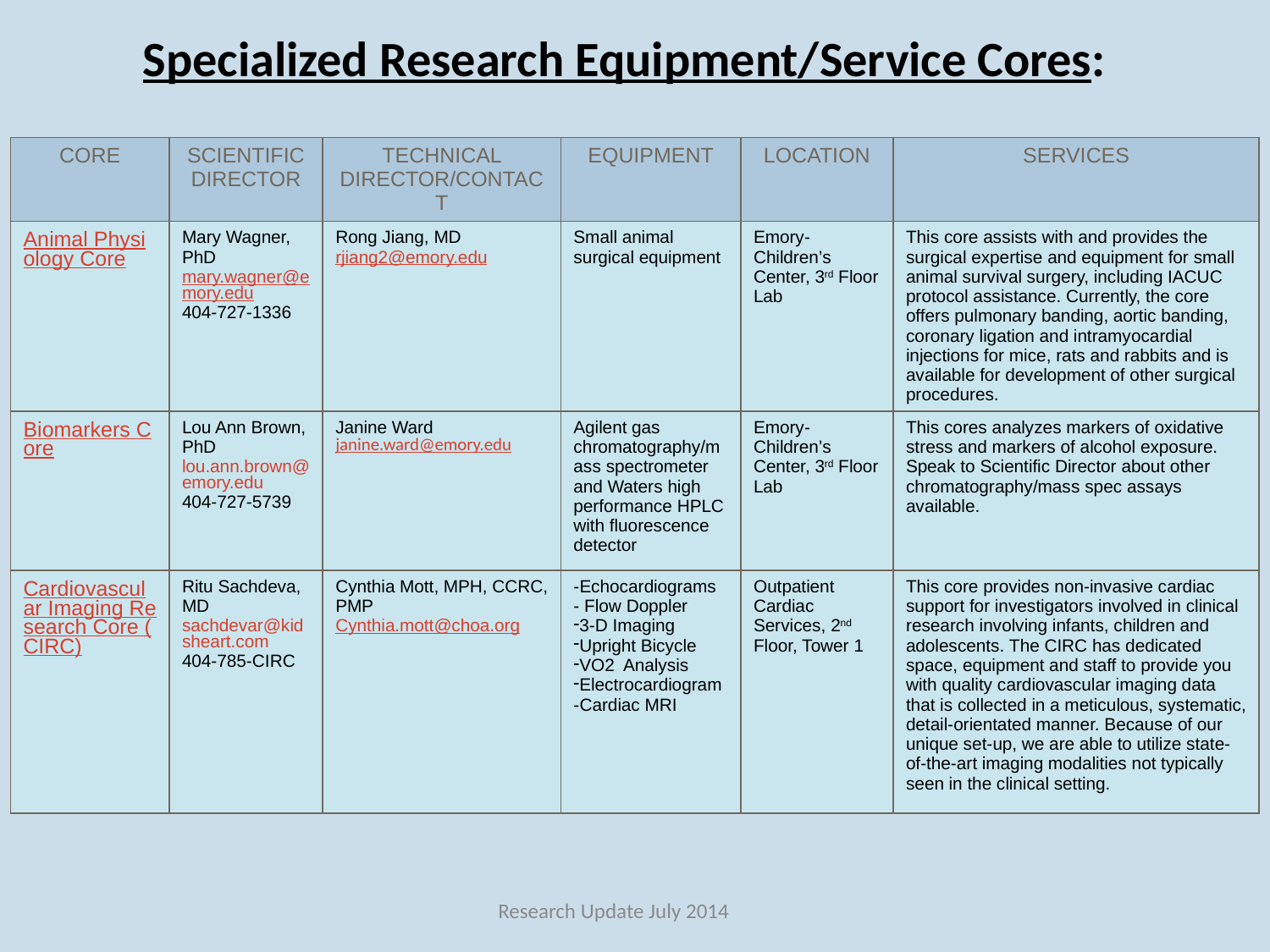

Specialized Research Equipment/Service Cores:
| CORE | SCIENTIFIC DIRECTOR | TECHNICAL DIRECTOR/CONTACT | EQUIPMENT | LOCATION | SERVICES |
| --- | --- | --- | --- | --- | --- |
| Animal Physiology Core | Mary Wagner, PhD mary.wagner@emory.edu 404-727-1336 | Rong Jiang, MD rjiang2@emory.edu | Small animal surgical equipment | Emory-Children’s Center, 3rd Floor Lab | This core assists with and provides the surgical expertise and equipment for small animal survival surgery, including IACUC protocol assistance. Currently, the core offers pulmonary banding, aortic banding, coronary ligation and intramyocardial injections for mice, rats and rabbits and is available for development of other surgical procedures. |
| Biomarkers Core | Lou Ann Brown, PhD lou.ann.brown@emory.edu 404-727-5739 | Janine Ward janine.ward@emory.edu | Agilent gas chromatography/mass spectrometer and Waters high performance HPLC with fluorescence detector | Emory-Children’s Center, 3rd Floor Lab | This cores analyzes markers of oxidative stress and markers of alcohol exposure. Speak to Scientific Director about other chromatography/mass spec assays available. |
| Cardiovascular Imaging Research Core (CIRC) | Ritu Sachdeva, MD sachdevar@kidsheart.com 404-785-CIRC | Cynthia Mott, MPH, CCRC, PMP Cynthia.mott@choa.org | -Echocardiograms - Flow Doppler 3-D Imaging Upright Bicycle VO2 Analysis Electrocardiogram -Cardiac MRI | Outpatient Cardiac Services, 2nd Floor, Tower 1 | This core provides non-invasive cardiac support for investigators involved in clinical research involving infants, children and adolescents. The CIRC has dedicated space, equipment and staff to provide you with quality cardiovascular imaging data that is collected in a meticulous, systematic, detail-orientated manner. Because of our unique set-up, we are able to utilize state-of-the-art imaging modalities not typically seen in the clinical setting. |
Research Update July 2014